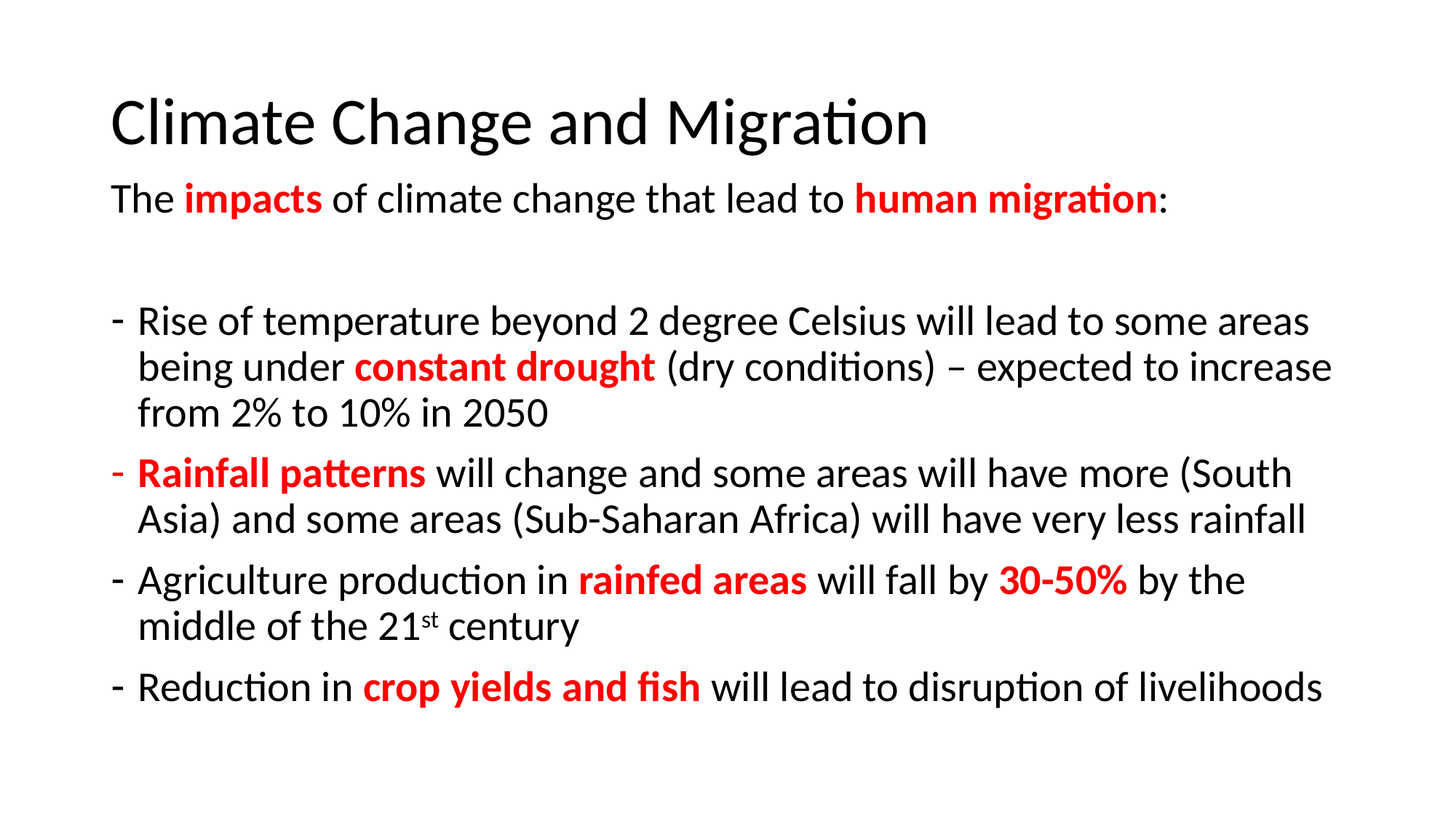

# Climate Change and Migration
The impacts of climate change that lead to human migration:

Rise of temperature beyond 2 degree Celsius will lead to some areas being under constant drought (dry conditions) – expected to increase from 2% to 10% in 2050
Rainfall patterns will change and some areas will have more (South Asia) and some areas (Sub-Saharan Africa) will have very less rainfall
Agriculture production in rainfed areas will fall by 30-50% by the middle of the 21st century
Reduction in crop yields and fish will lead to disruption of livelihoods